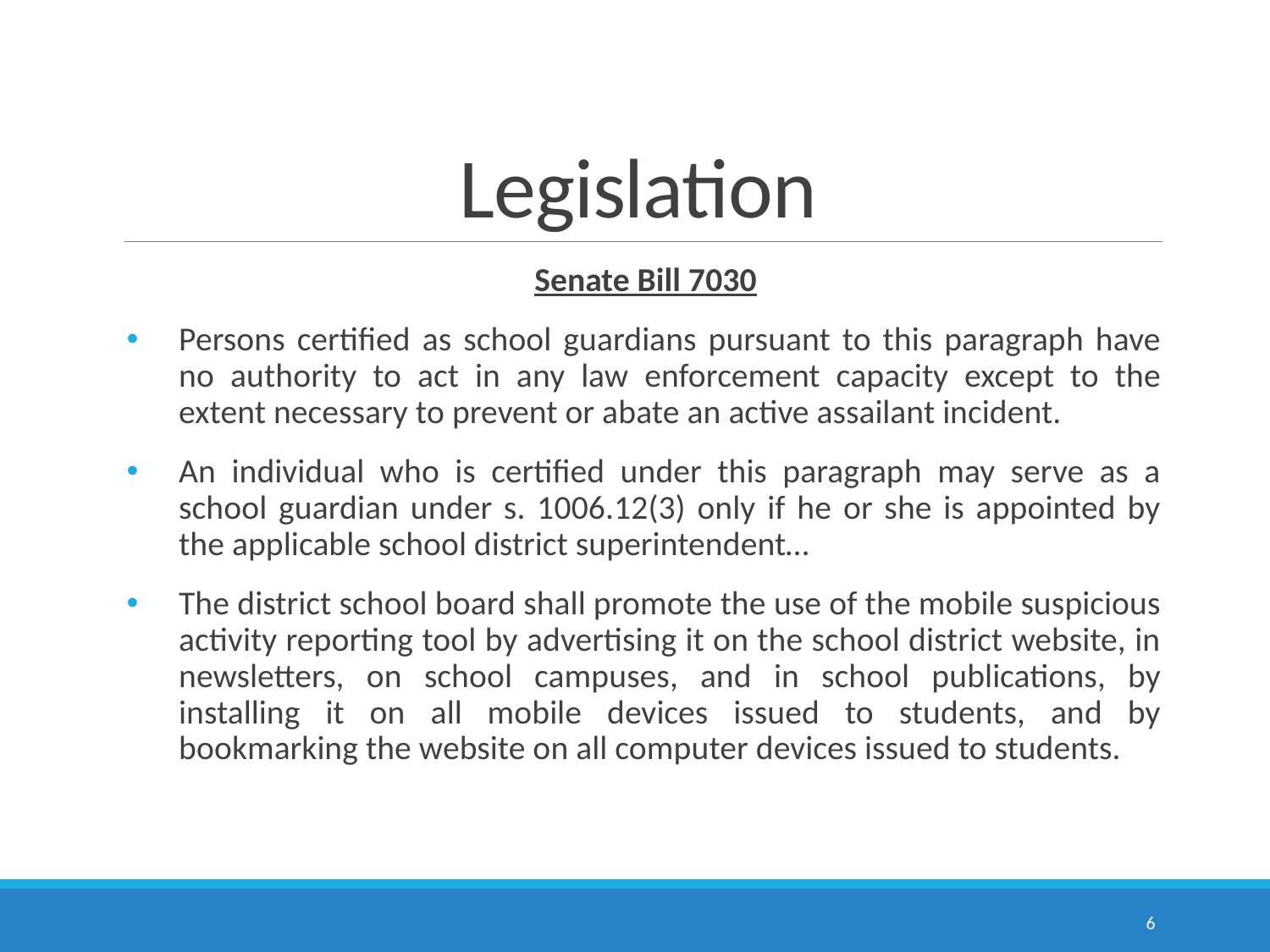

# Legislation
Senate Bill 7030
Persons certified as school guardians pursuant to this paragraph have no authority to act in any law enforcement capacity except to the extent necessary to prevent or abate an active assailant incident.
An individual who is certified under this paragraph may serve as a school guardian under s. 1006.12(3) only if he or she is appointed by the applicable school district superintendent…
The district school board shall promote the use of the mobile suspicious activity reporting tool by advertising it on the school district website, in newsletters, on school campuses, and in school publications, by installing it on all mobile devices issued to students, and by bookmarking the website on all computer devices issued to students.
6